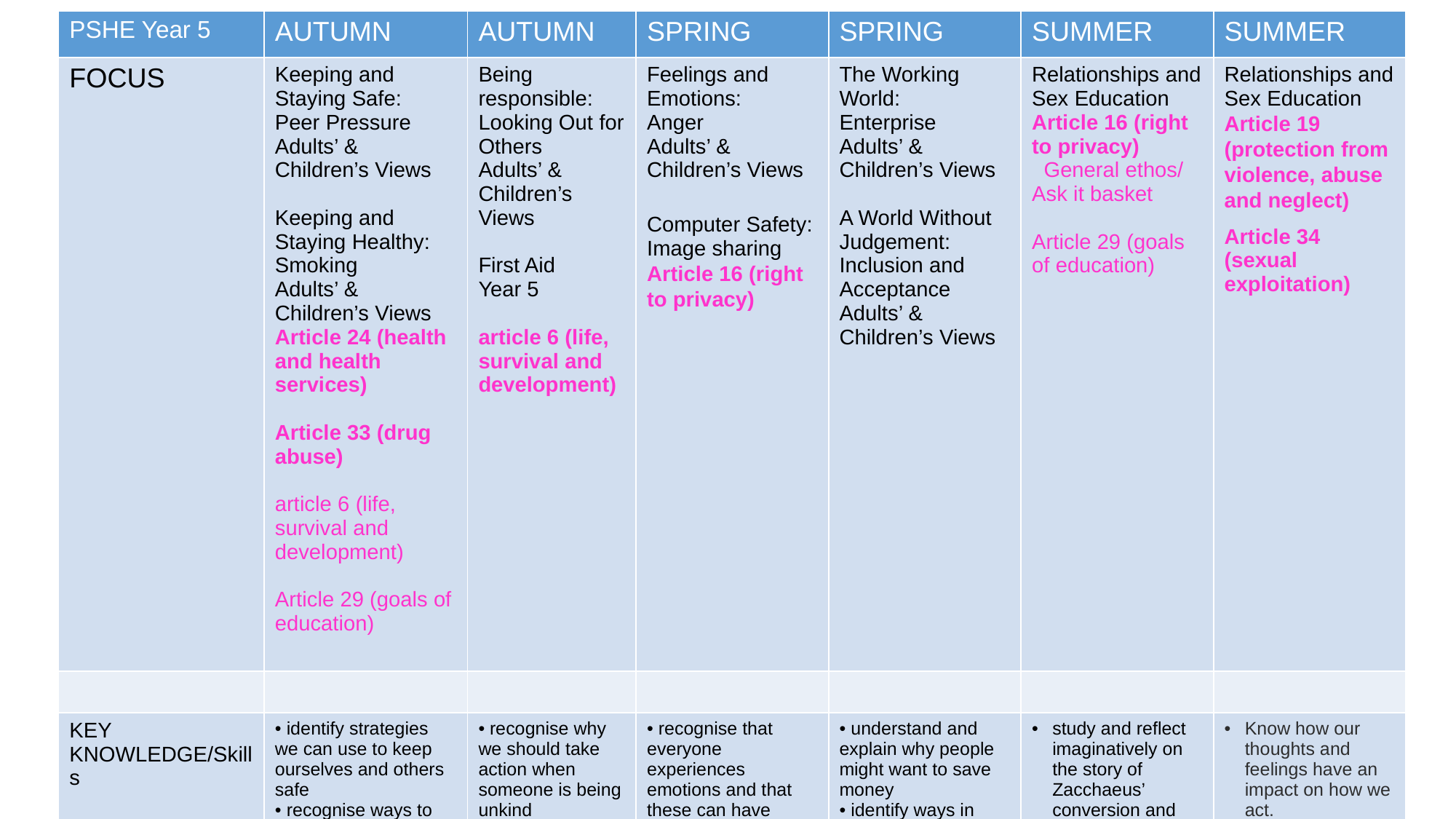

| PSHE Year 5 | AUTUMN | AUTUMN | SPRING | SPRING | SUMMER | SUMMER |
| --- | --- | --- | --- | --- | --- | --- |
| FOCUS | Keeping and Staying Safe: Peer Pressure Adults’ & Children’s Views Keeping and Staying Healthy: Smoking Adults’ & Children’s Views Article 24 (health and health services) Article 33 (drug abuse) article 6 (life, survival and development) Article 29 (goals of education) | Being responsible: Looking Out for Others Adults’ & Children’s Views First Aid Year 5 article 6 (life, survival and development) | Feelings and Emotions: Anger Adults’ & Children’s Views Computer Safety: Image sharing Article 16 (right to privacy) | The Working World: Enterprise Adults’ & Children’s Views A World Without Judgement: Inclusion and Acceptance Adults’ & Children’s Views | Relationships and Sex Education Article 16 (right to privacy) General ethos/ Ask it basket Article 29 (goals of education) | Relationships and Sex Education Article 19 (protection from violence, abuse and neglect) Article 34 (sexual exploitation) |
|  |  |  |  |  |  |  |
| KEY KNOWLEDGE/Skills | • identify strategies we can use to keep ourselves and others safe • recognise ways to manage peer pressure • explain the potential outcomes that may happen when we take risks • recognise the impact and possible consequences of an accident or incident • explain some of the risks associated with smoking (physical, social, and legal) and name the addictive ingredient found in cigarettes, e-cigs, etc. • describe how smoking can affect your immediate and future health and wellbeing • give reasons why someone might start and continue to smoke • identify and use skills and strategies to resist any pressure to smoke | • recognise why we should take action when someone is being unkind • describe caring and considerate behaviour, including the importance of looking out for others • demonstrate why it is important to behave in an appropriate and responsible way • identify how making some choices can impact others’ lives in a negative way | • recognise that everyone experiences emotions and that these can have physical effects on our body, both pleasant and unpleasant • explain how feelings can be communicated with or without words • recognise that we can choose how we act on our emotions and that our choices and actions can affect ourselves and other people • demonstrate a range of strategies to help control and manage unpleasant/ uncomfortable emotions, such as anger • list reasons for sharing images online • identify rules to follow when sharing images online • describe the positive and negative consequences of sharing images online • recognise possible influences and pressures to share images online | • understand and explain why people might want to save money • identify ways in which you can help out at home • budget for items you would like to buy • recognise ways to make money and the early stages of enterprise • identify some of the ways in which we are different and unique • explain some of the elements which help us to have a diverse community • describe strategies to overcome barriers and promote diversity and inclusion | study and reflect imaginatively on the story of Zacchaeus’ conversion and explore ways in which they can hear God’s call in their lives. Learn strategies for more complex experiences of relationships and conflict. identify and understand how to respond to spoken and unspoken pressure, Learn the concept of consent and some practical demonstrations of this. | Know how our thoughts and feelings have an impact on how we act. make safe and sensible decisions about what online content they should/shouldn’t share, cyberbullying and how to report and get help if they encounter inappropriate messages or material. Know the four types of abuse: sexual, physical, emotional and neglect. Children will know how to spot each type of abuse and who they can go to for help.  explore how drugs, alcohol and tobacco can negatively affect people’s lifestyles and the body’s natural functioning, discuss how to make good choices even in pressured situations, Know essential First Aid such as DR ABC and the recovery position. |